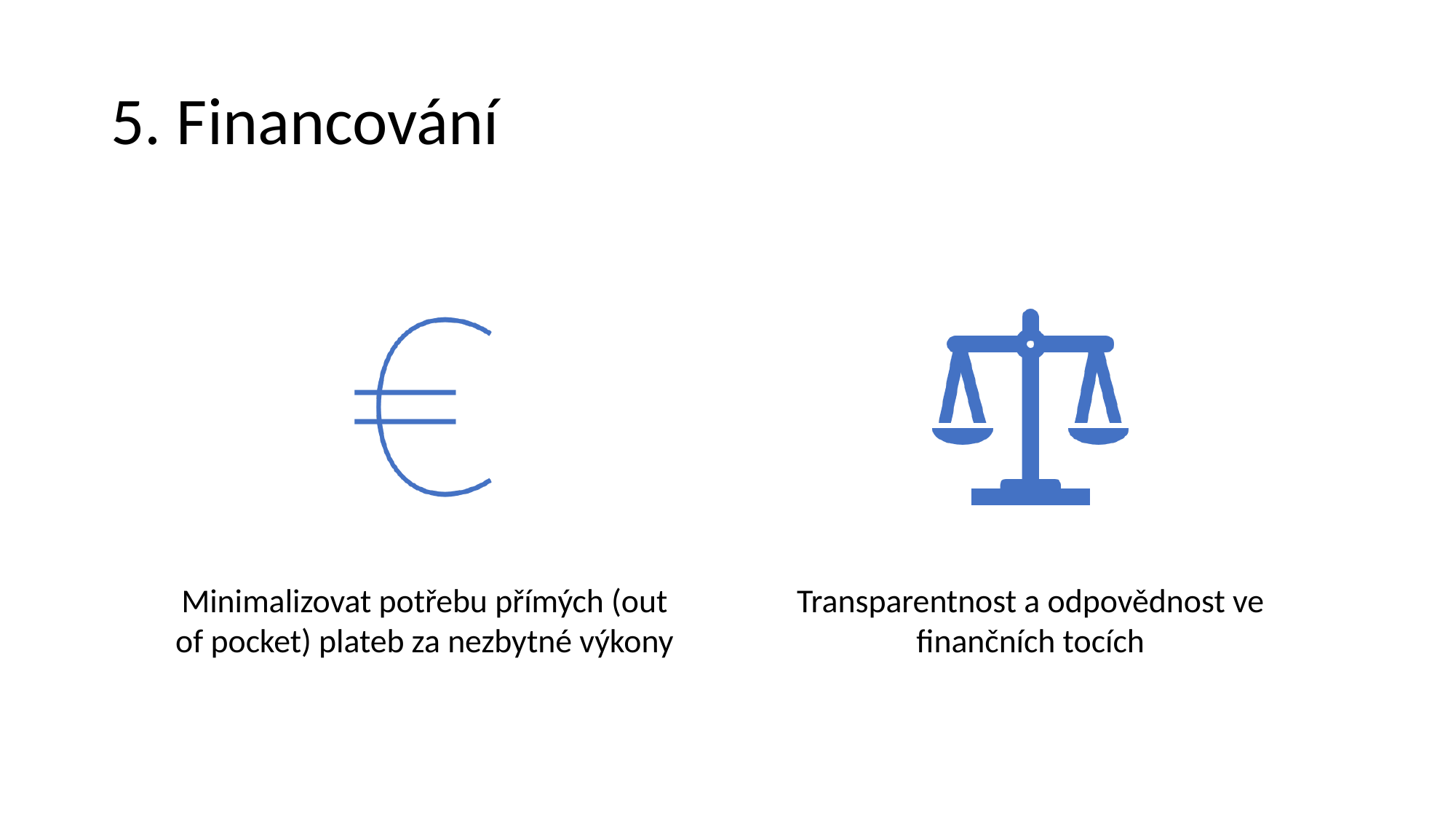

# 5. Financování
Minimalizovat potřebu přímých (out of pocket) plateb za nezbytné výkony
Transparentnost a odpovědnost ve finančních tocích